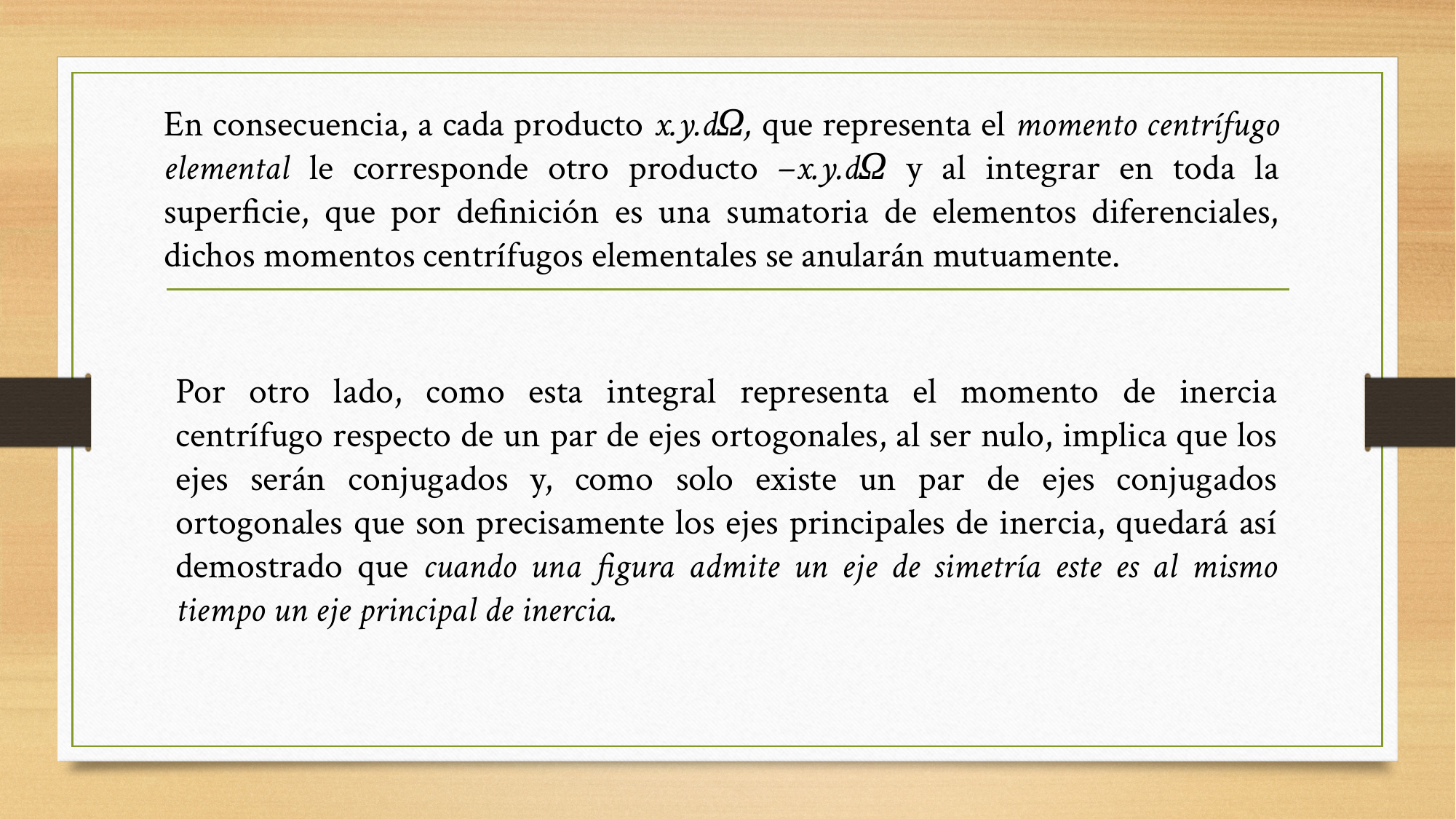

En consecuencia, a cada producto x.y.dΩ, que representa el momento centrífugo elemental le corresponde otro producto −x.y.dΩ y al integrar en toda la superficie, que por definición es una sumatoria de elementos diferenciales, dichos momentos centrífugos elementales se anularán mutuamente.
Por otro lado, como esta integral representa el momento de inercia centrífugo respecto de un par de ejes ortogonales, al ser nulo, implica que los ejes serán conjugados y, como solo existe un par de ejes conjugados ortogonales que son precisamente los ejes principales de inercia, quedará así demostrado que cuando una figura admite un eje de simetría este es al mismo tiempo un eje principal de inercia.